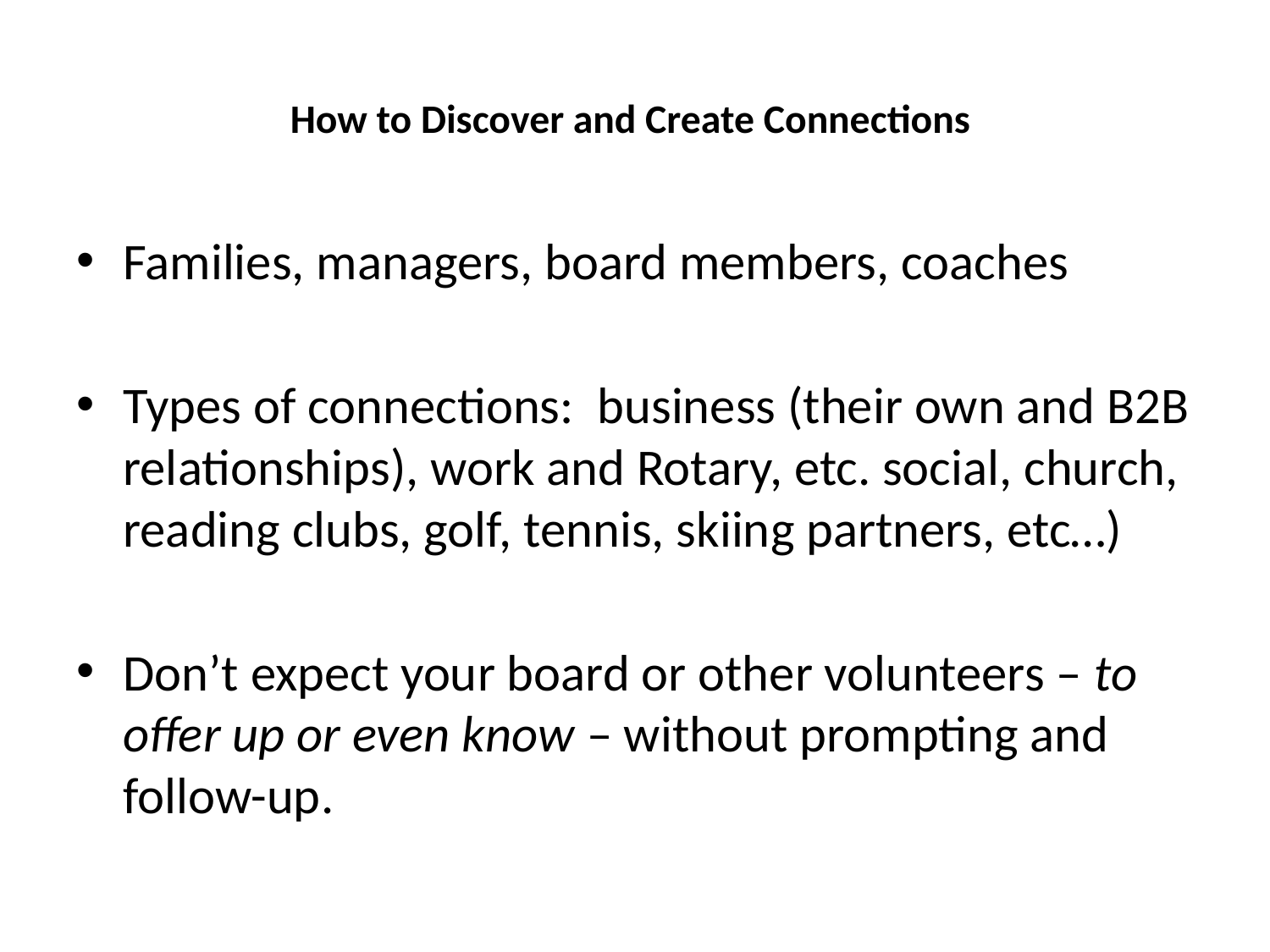

# How to Discover and Create Connections
Families, managers, board members, coaches

Types of connections:  business (their own and B2B relationships), work and Rotary, etc. social, church, reading clubs, golf, tennis, skiing partners, etc…)

Don’t expect your board or other volunteers – to offer up or even know – without prompting and follow-up.